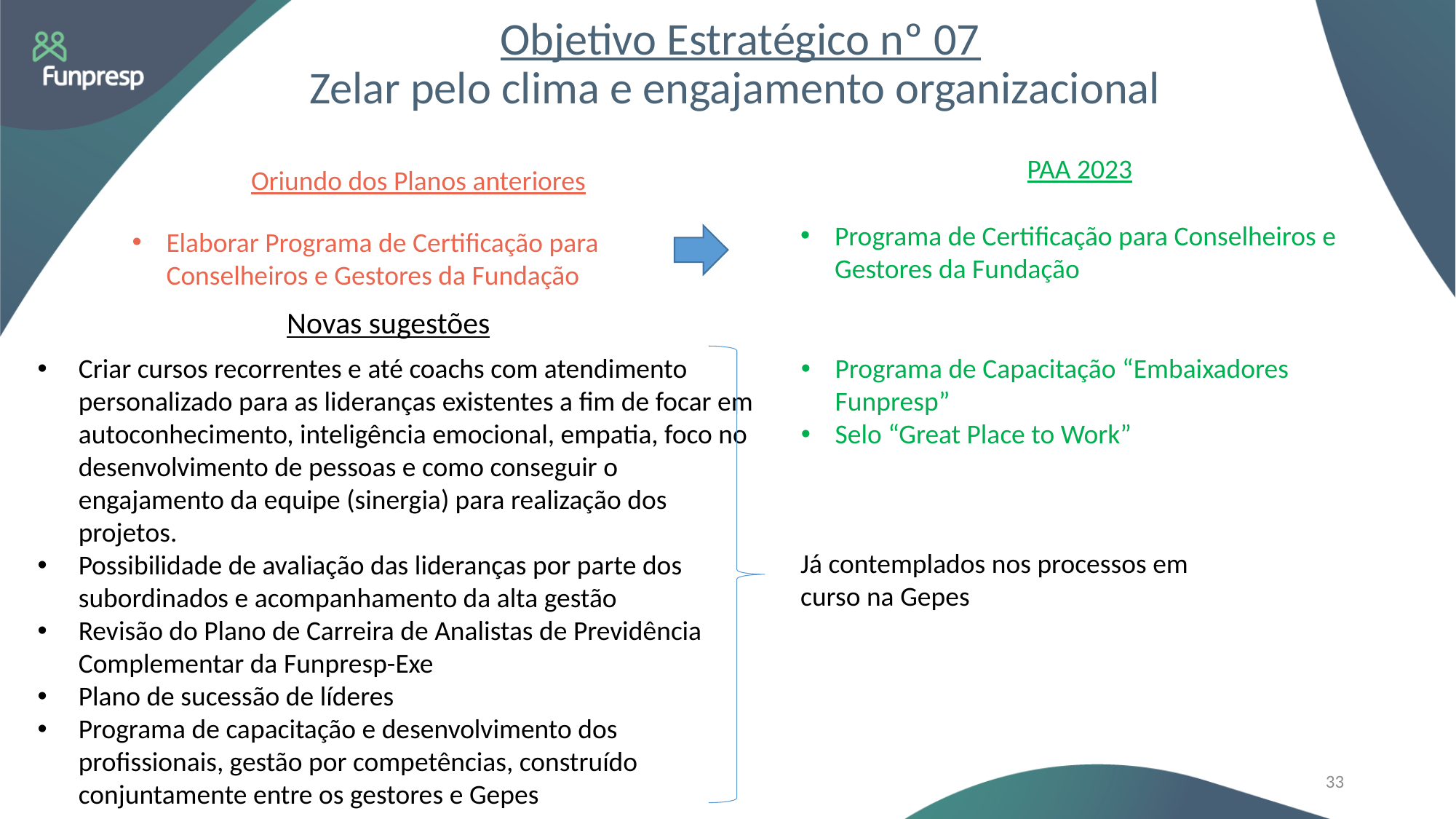

Objetivo Estratégico nº 07
Zelar pelo clima e engajamento organizacional
PAA 2023
Oriundo dos Planos anteriores

Programa de Certificação para Conselheiros e Gestores da Fundação

Elaborar Programa de Certificação para Conselheiros e Gestores da Fundação

Novas sugestões
Criar cursos recorrentes e até coachs com atendimento personalizado para as lideranças existentes a fim de focar em autoconhecimento, inteligência emocional, empatia, foco no desenvolvimento de pessoas e como conseguir o engajamento da equipe (sinergia) para realização dos projetos.
Possibilidade de avaliação das lideranças por parte dos subordinados e acompanhamento da alta gestão
Revisão do Plano de Carreira de Analistas de Previdência Complementar da Funpresp-Exe
Plano de sucessão de líderes
Programa de capacitação e desenvolvimento dos profissionais, gestão por competências, construído conjuntamente entre os gestores e Gepes

Programa de Capacitação “Embaixadores Funpresp”
Selo “Great Place to Work”

Já contemplados nos processos em curso na Gepes
33